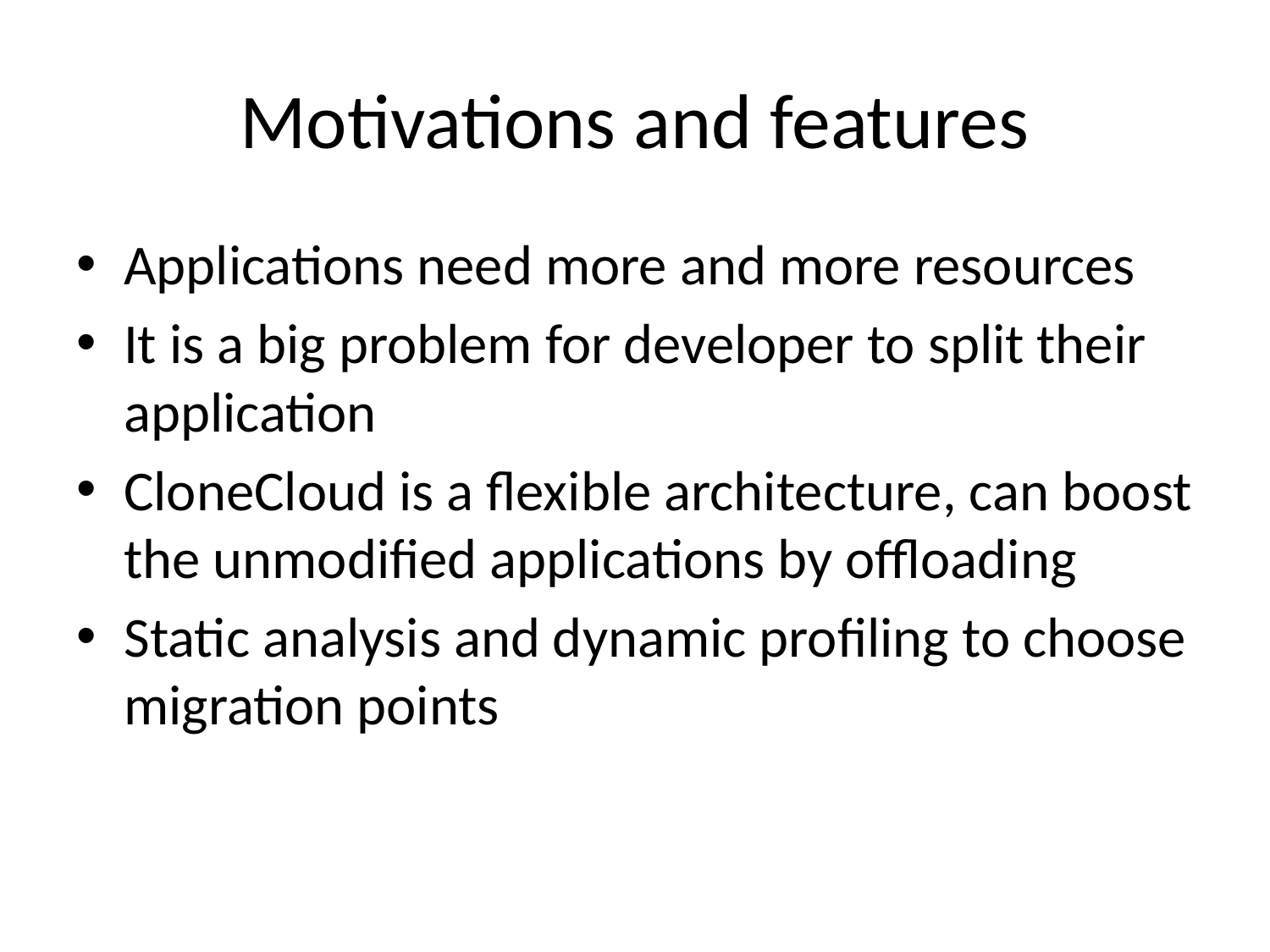

# Motivations and features
Applications need more and more resources
It is a big problem for developer to split their application
CloneCloud is a flexible architecture, can boost the unmodified applications by offloading
Static analysis and dynamic profiling to choose migration points